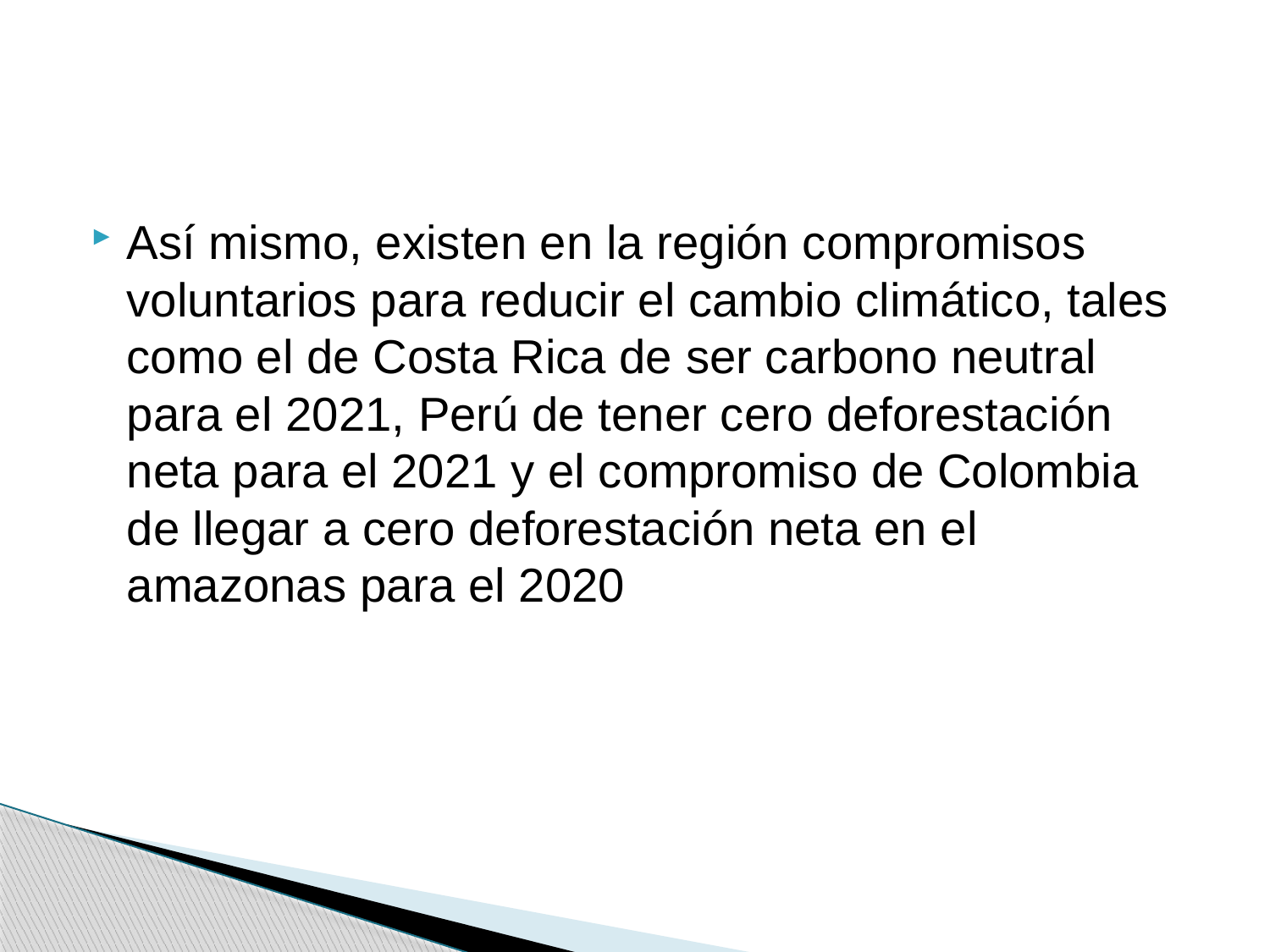

#
Así mismo, existen en la región compromisos voluntarios para reducir el cambio climático, tales como el de Costa Rica de ser carbono neutral para el 2021, Perú de tener cero deforestación neta para el 2021 y el compromiso de Colombia de llegar a cero deforestación neta en el amazonas para el 2020